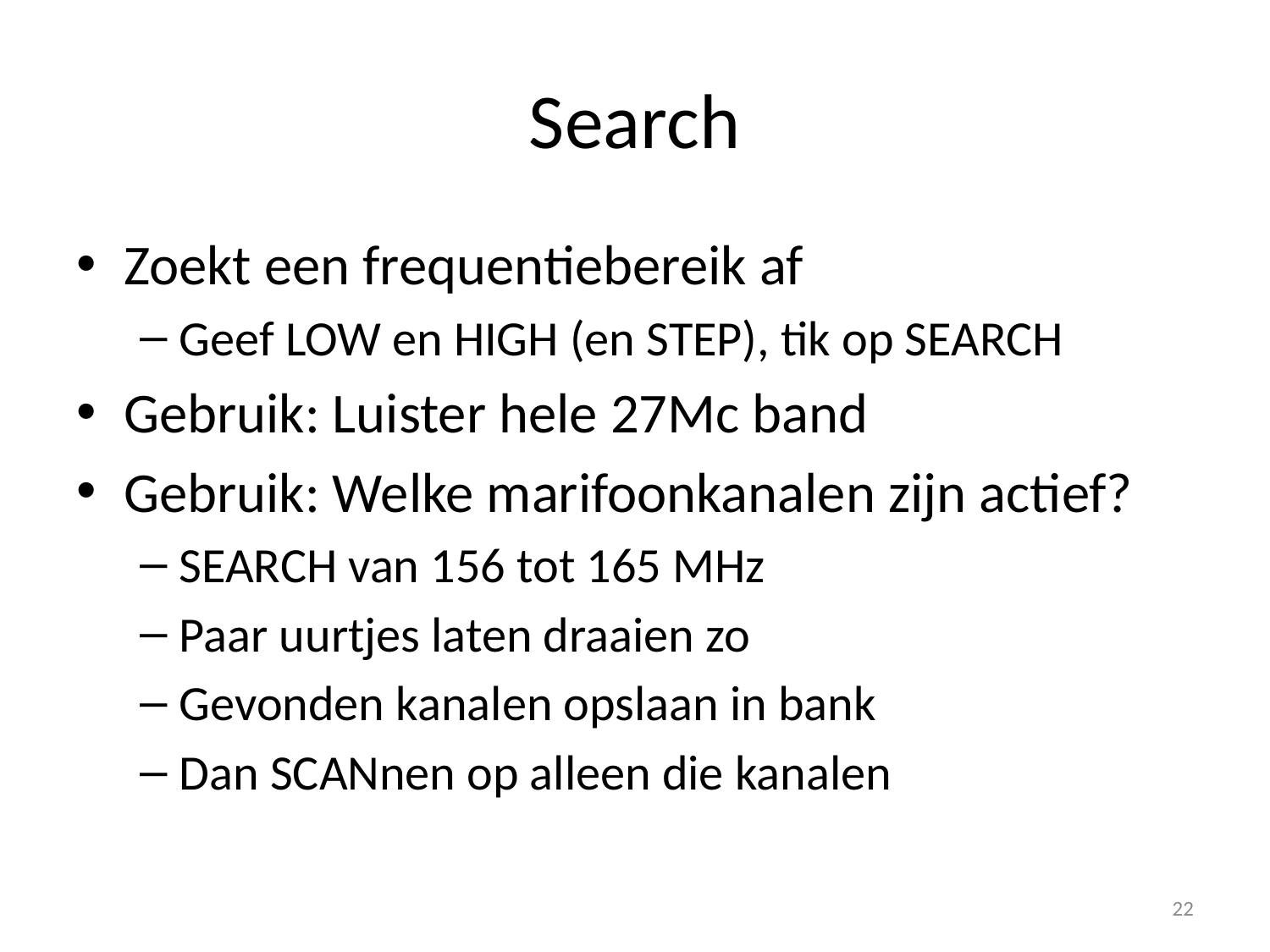

# Search
Zoekt een frequentiebereik af
Geef LOW en HIGH (en STEP), tik op SEARCH
Gebruik: Luister hele 27Mc band
Gebruik: Welke marifoonkanalen zijn actief?
SEARCH van 156 tot 165 MHz
Paar uurtjes laten draaien zo
Gevonden kanalen opslaan in bank
Dan SCANnen op alleen die kanalen
22